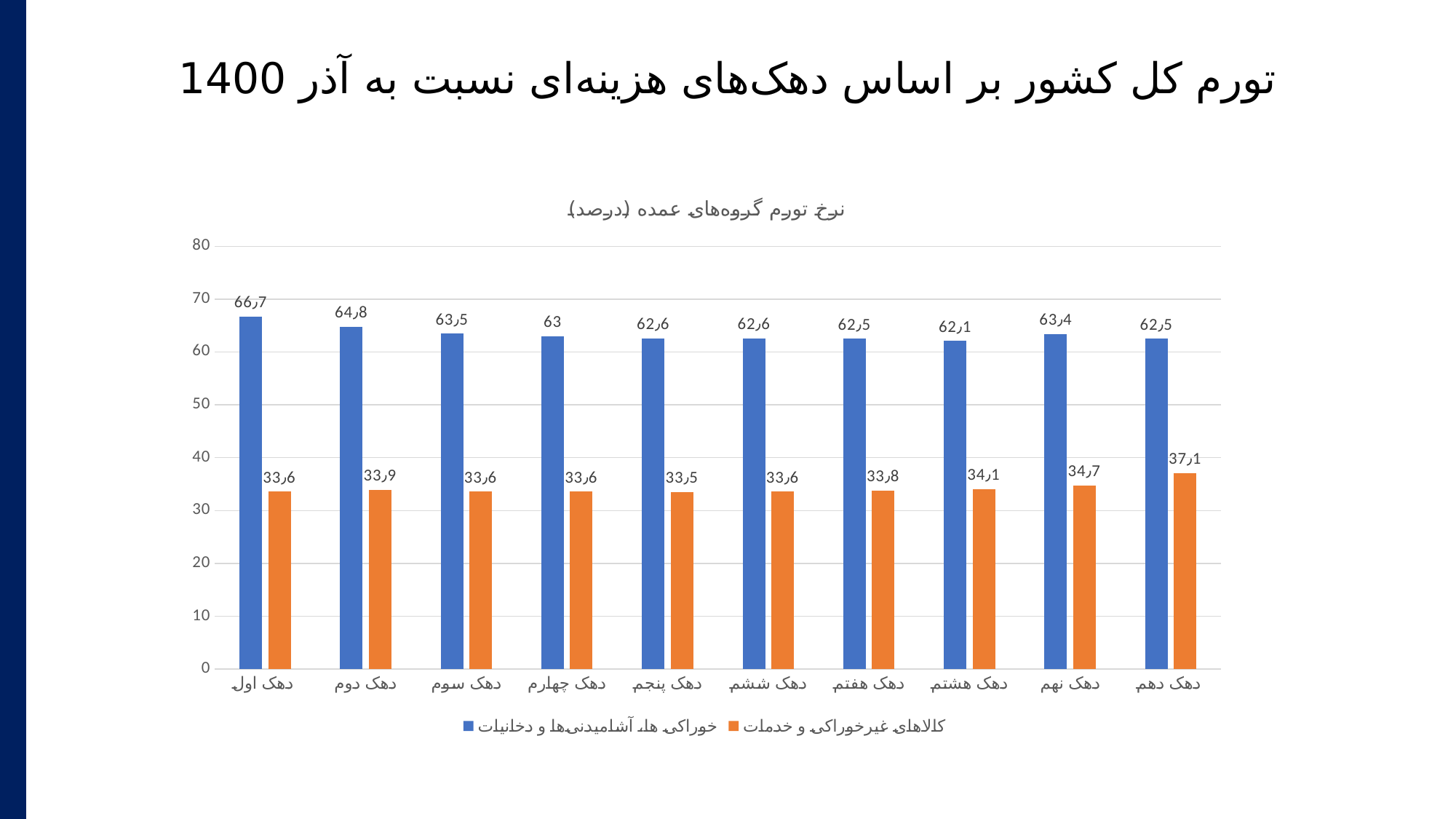

# تورم کل کشور بر اساس دهک‌های هزینه‌ای نسبت به آذر 1400

### Chart: نرخ تورم گروه‌های عمده (درصد)

| Category | خوراکی ها، آشامیدنی‌ها و دخانیات | کالاهای غیرخوراکی و خدمات  |
|---|---|---|
| دهک اول  | 66.7 | 33.6 |
| دهک دوم | 64.8 | 33.9 |
| دهک سوم | 63.5 | 33.6 |
| دهک چهارم | 63.0 | 33.6 |
| دهک پنجم | 62.6 | 33.5 |
| دهک ششم | 62.6 | 33.6 |
| دهک هفتم | 62.5 | 33.8 |
| دهک هشتم | 62.1 | 34.1 |
| دهک نهم | 63.4 | 34.7 |
| دهک دهم  | 62.5 | 37.1 |